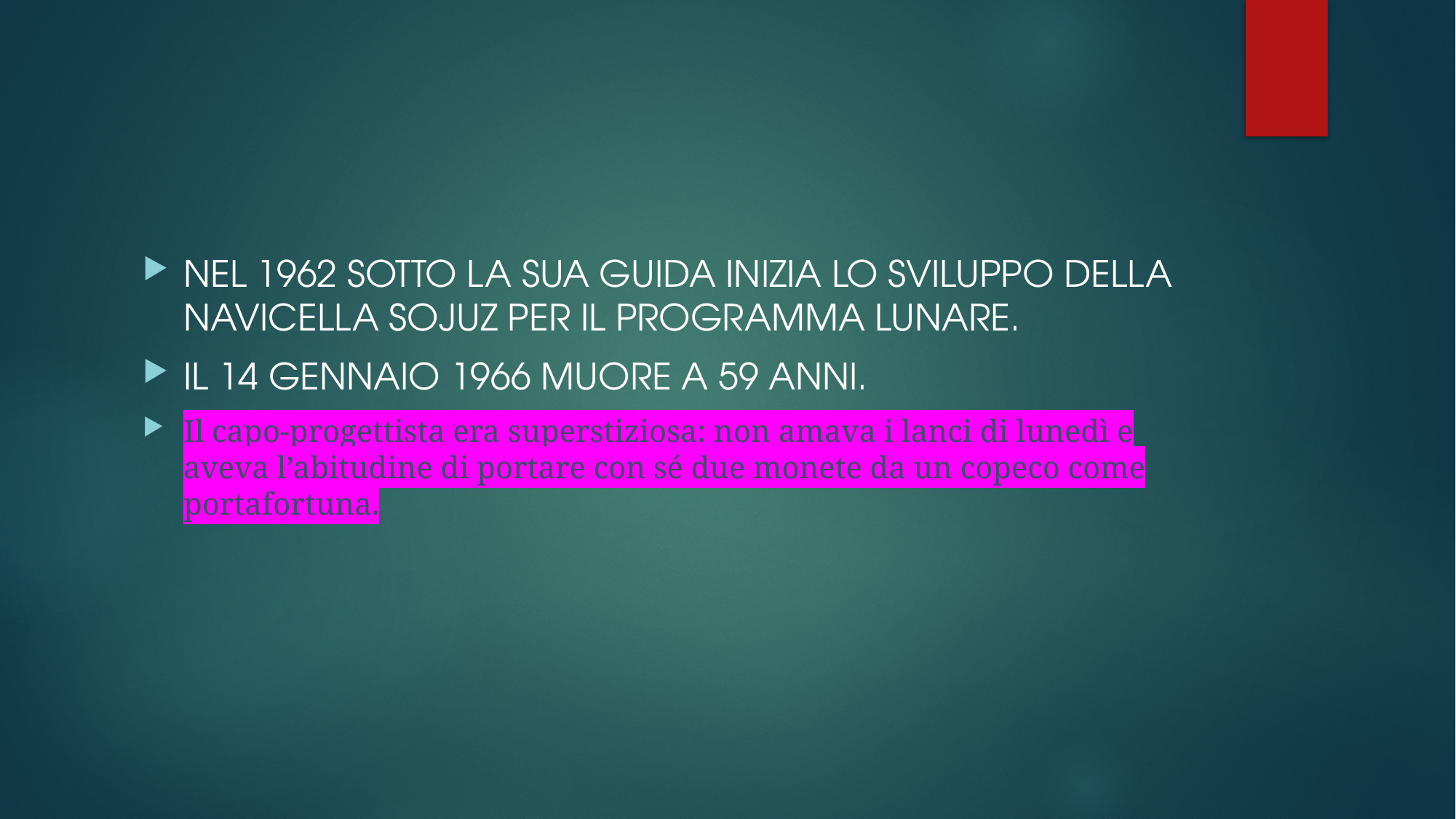

#
NEL 1962 SOTTO LA SUA GUIDA INIZIA LO SVILUPPO DELLA NAVICELLA SOJUZ PER IL PROGRAMMA LUNARE.
IL 14 GENNAIO 1966 MUORE A 59 ANNI.
Il capo-progettista era superstiziosa: non amava i lanci di lunedì e aveva l’abitudine di portare con sé due monete da un copeco come portafortuna.